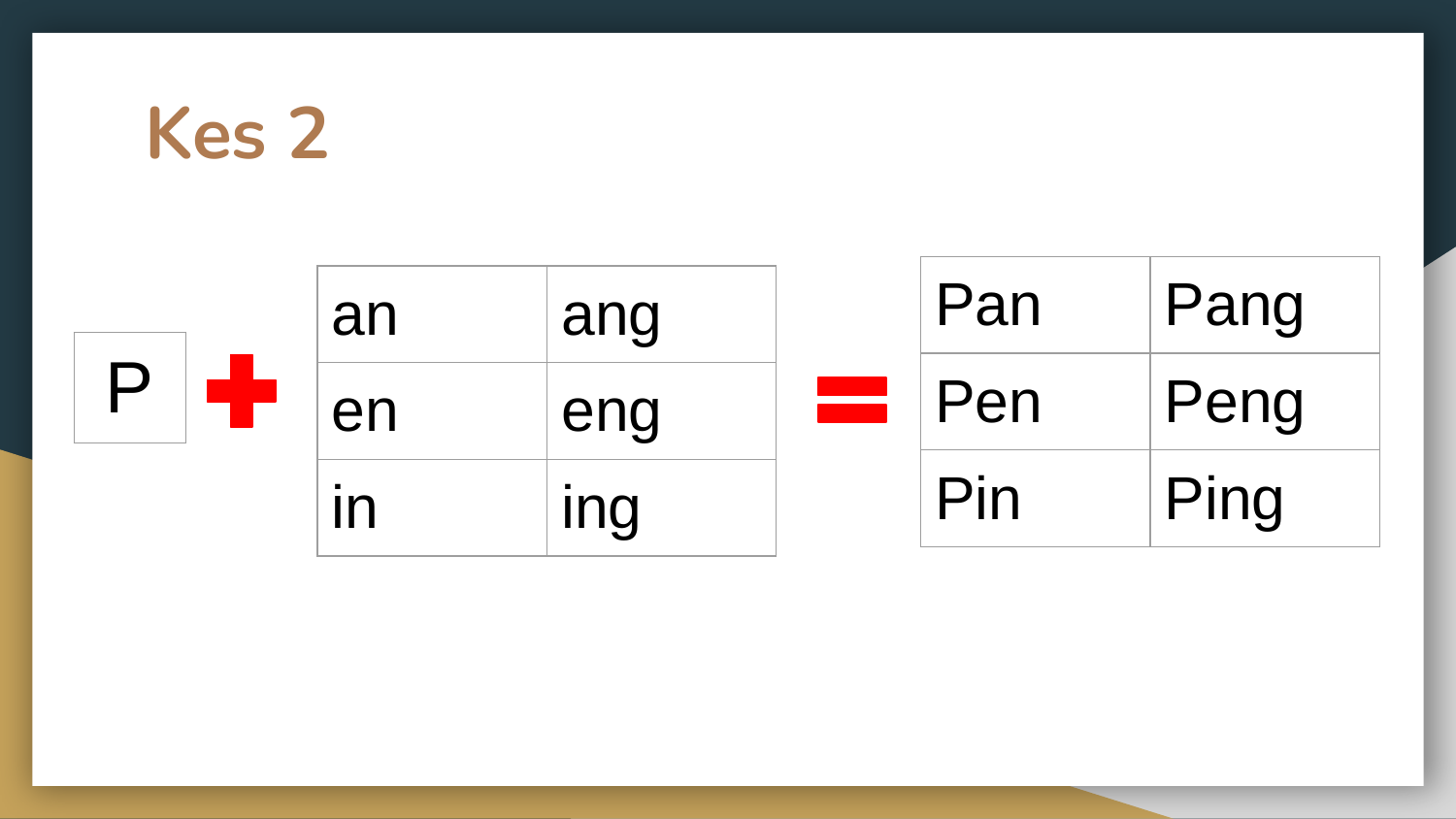

# Kes 2
| Pan | Pang |
| --- | --- |
| Pen | Peng |
| Pin | Ping |
| an | ang |
| --- | --- |
| en | eng |
| in | ing |
| P |
| --- |